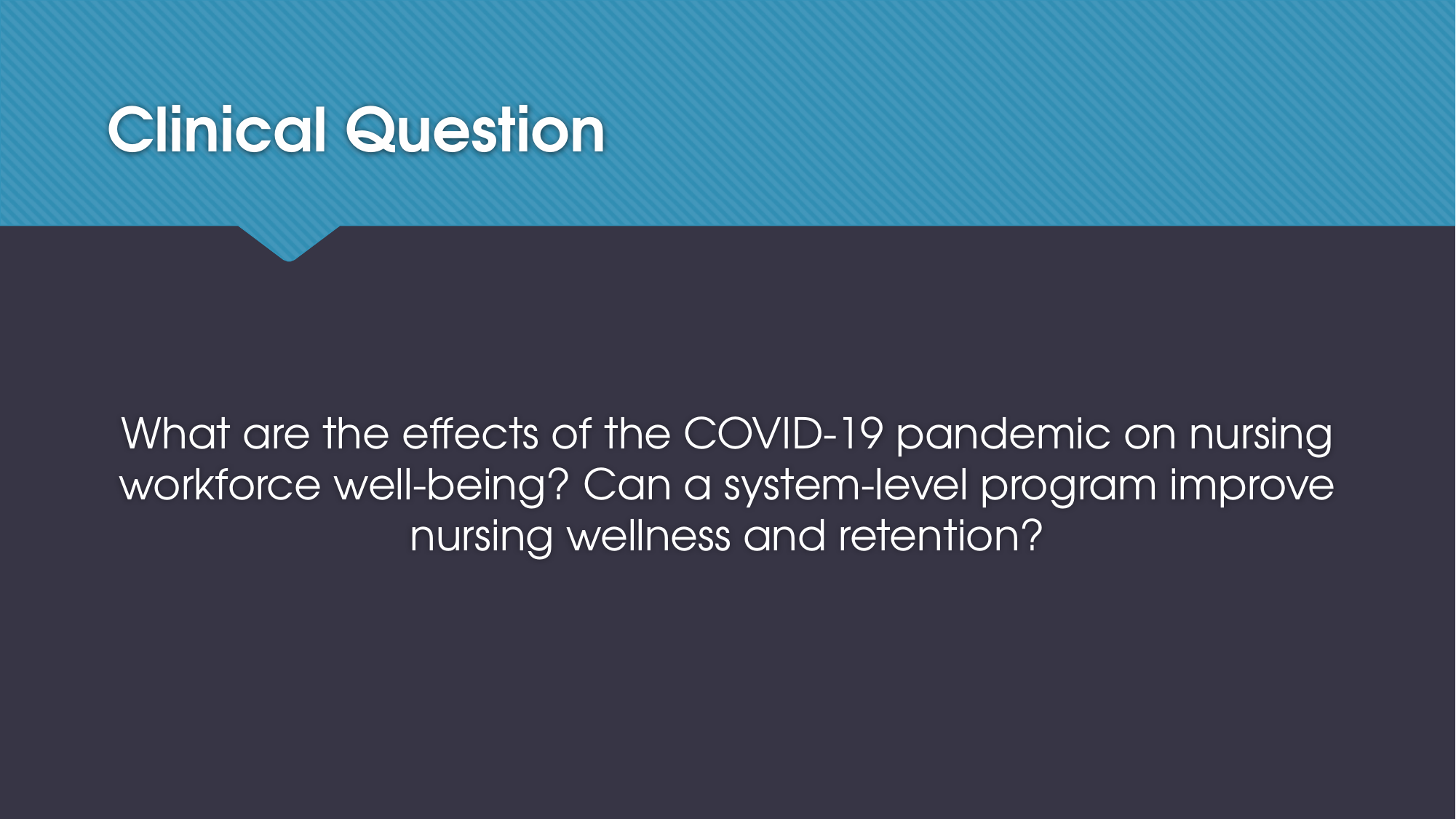

# Clinical Question
What are the effects of the COVID-19 pandemic on nursing workforce well-being? Can a system-level program improve nursing wellness and retention?